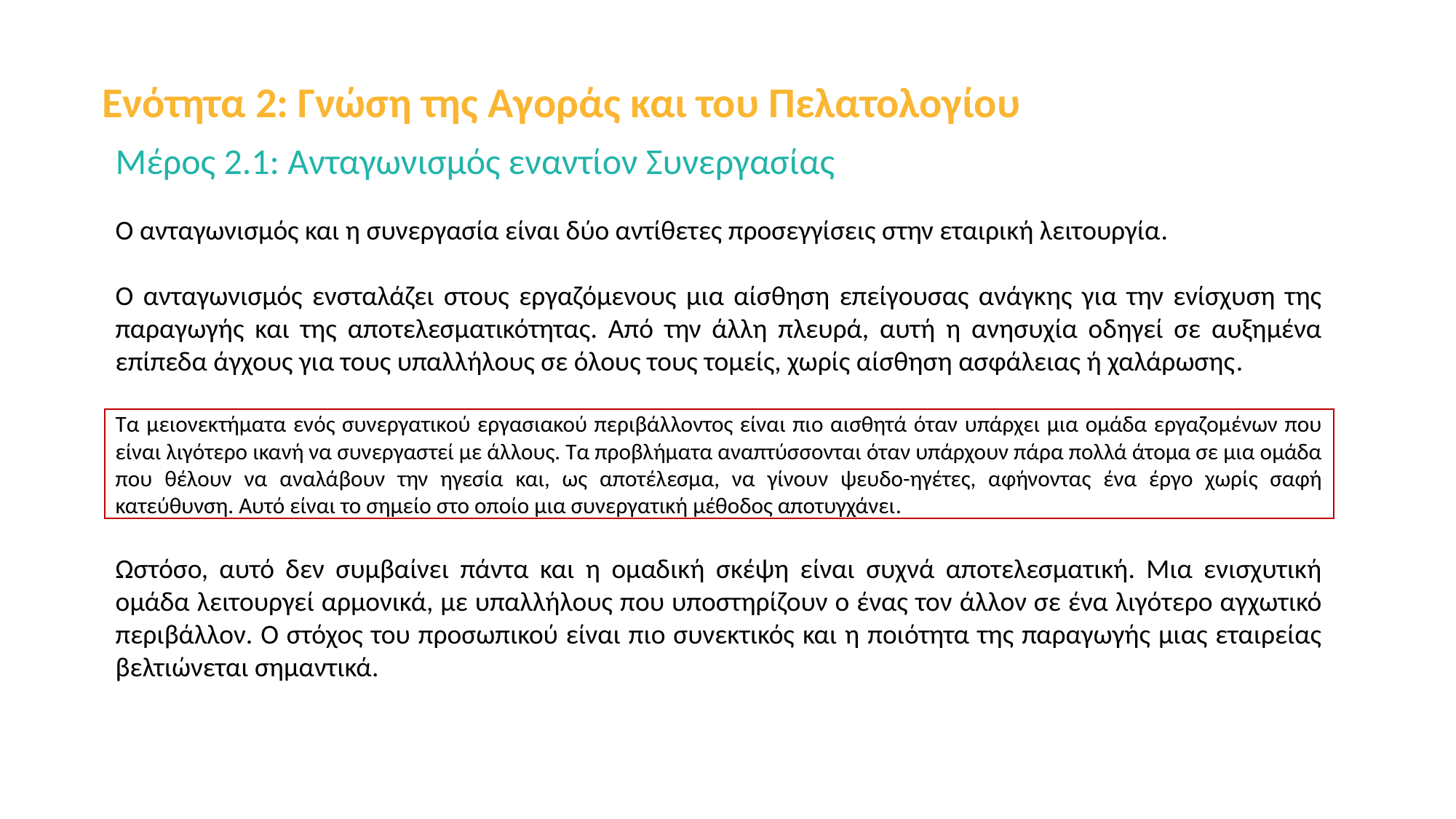

Ενότητα 2: Γνώση της Αγοράς και του Πελατολογίου
Μέρος 2.1: Ανταγωνισμός εναντίον Συνεργασίας
Ο ανταγωνισμός και η συνεργασία είναι δύο αντίθετες προσεγγίσεις στην εταιρική λειτουργία.

Ο ανταγωνισμός ενσταλάζει στους εργαζόμενους μια αίσθηση επείγουσας ανάγκης για την ενίσχυση της παραγωγής και της αποτελεσματικότητας. Από την άλλη πλευρά, αυτή η ανησυχία οδηγεί σε αυξημένα επίπεδα άγχους για τους υπαλλήλους σε όλους τους τομείς, χωρίς αίσθηση ασφάλειας ή χαλάρωσης.

Τα μειονεκτήματα ενός συνεργατικού εργασιακού περιβάλλοντος είναι πιο αισθητά όταν υπάρχει μια ομάδα εργαζομένων που είναι λιγότερο ικανή να συνεργαστεί με άλλους. Τα προβλήματα αναπτύσσονται όταν υπάρχουν πάρα πολλά άτομα σε μια ομάδα που θέλουν να αναλάβουν την ηγεσία και, ως αποτέλεσμα, να γίνουν ψευδο-ηγέτες, αφήνοντας ένα έργο χωρίς σαφή κατεύθυνση. Αυτό είναι το σημείο στο οποίο μια συνεργατική μέθοδος αποτυγχάνει.

Ωστόσο, αυτό δεν συμβαίνει πάντα και η ομαδική σκέψη είναι συχνά αποτελεσματική. Μια ενισχυτική ομάδα λειτουργεί αρμονικά, με υπαλλήλους που υποστηρίζουν ο ένας τον άλλον σε ένα λιγότερο αγχωτικό περιβάλλον. Ο στόχος του προσωπικού είναι πιο συνεκτικός και η ποιότητα της παραγωγής μιας εταιρείας βελτιώνεται σημαντικά.